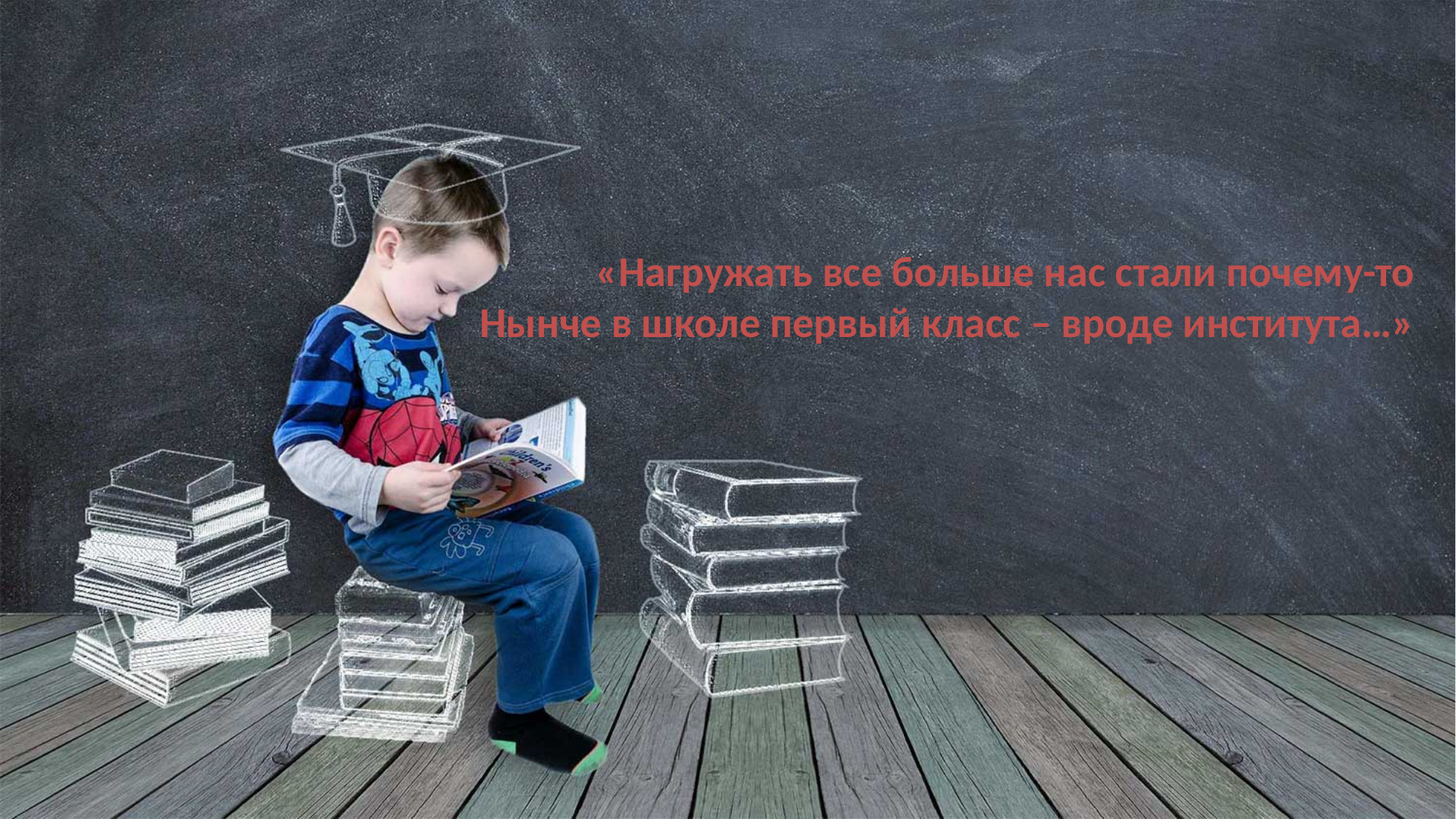

«Нагружать все больше нас стали почему-то
Нынче в школе первый класс – вроде института…»